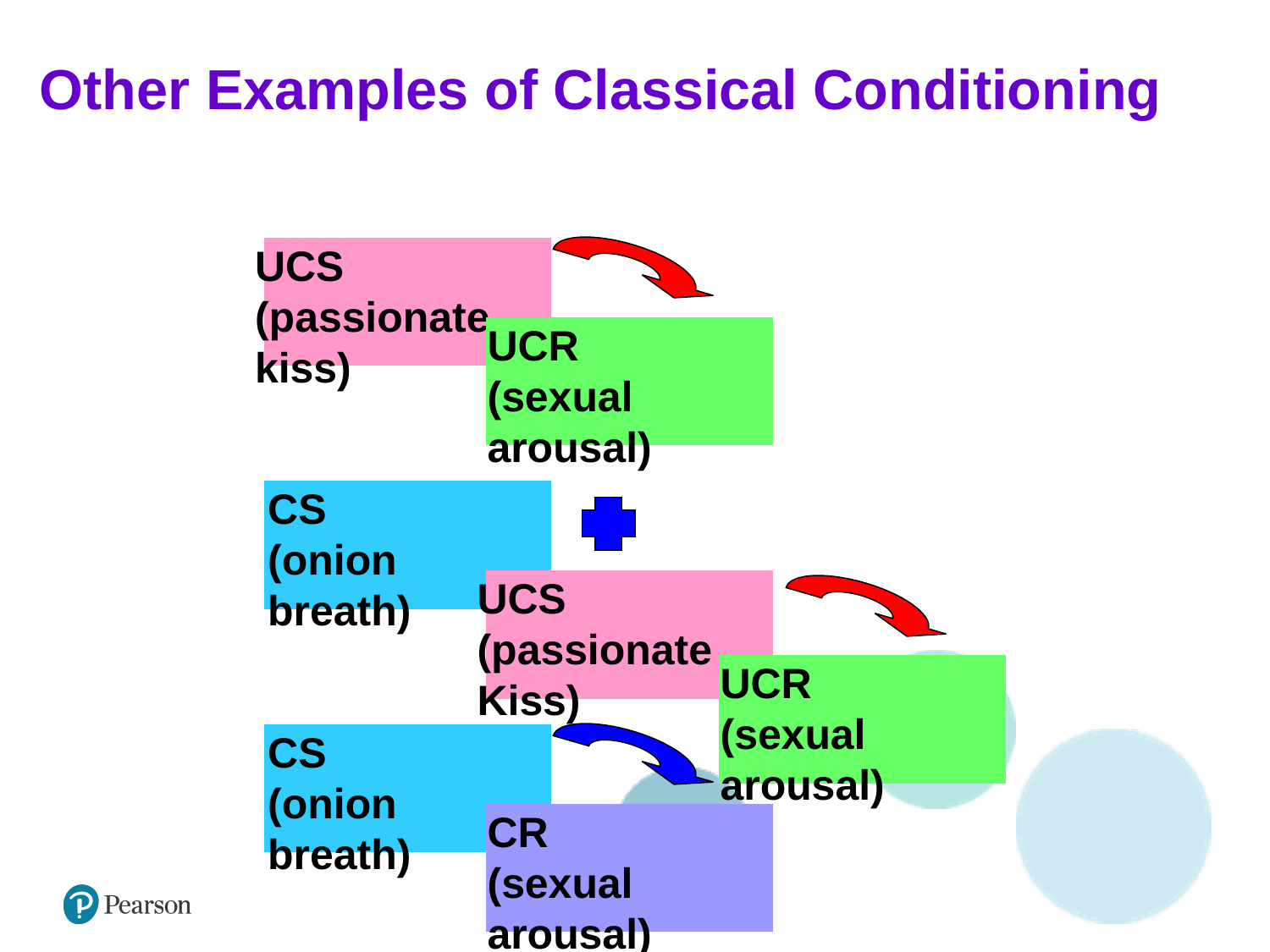

# Other Examples of Classical Conditioning
UCS
(passionate
kiss)

UCR
(sexual
arousal)

CS
(onion
breath)

UCS
(passionate
Kiss)

UCR
(sexual
arousal)

CS
(onion
breath)

CR
(sexual
arousal)